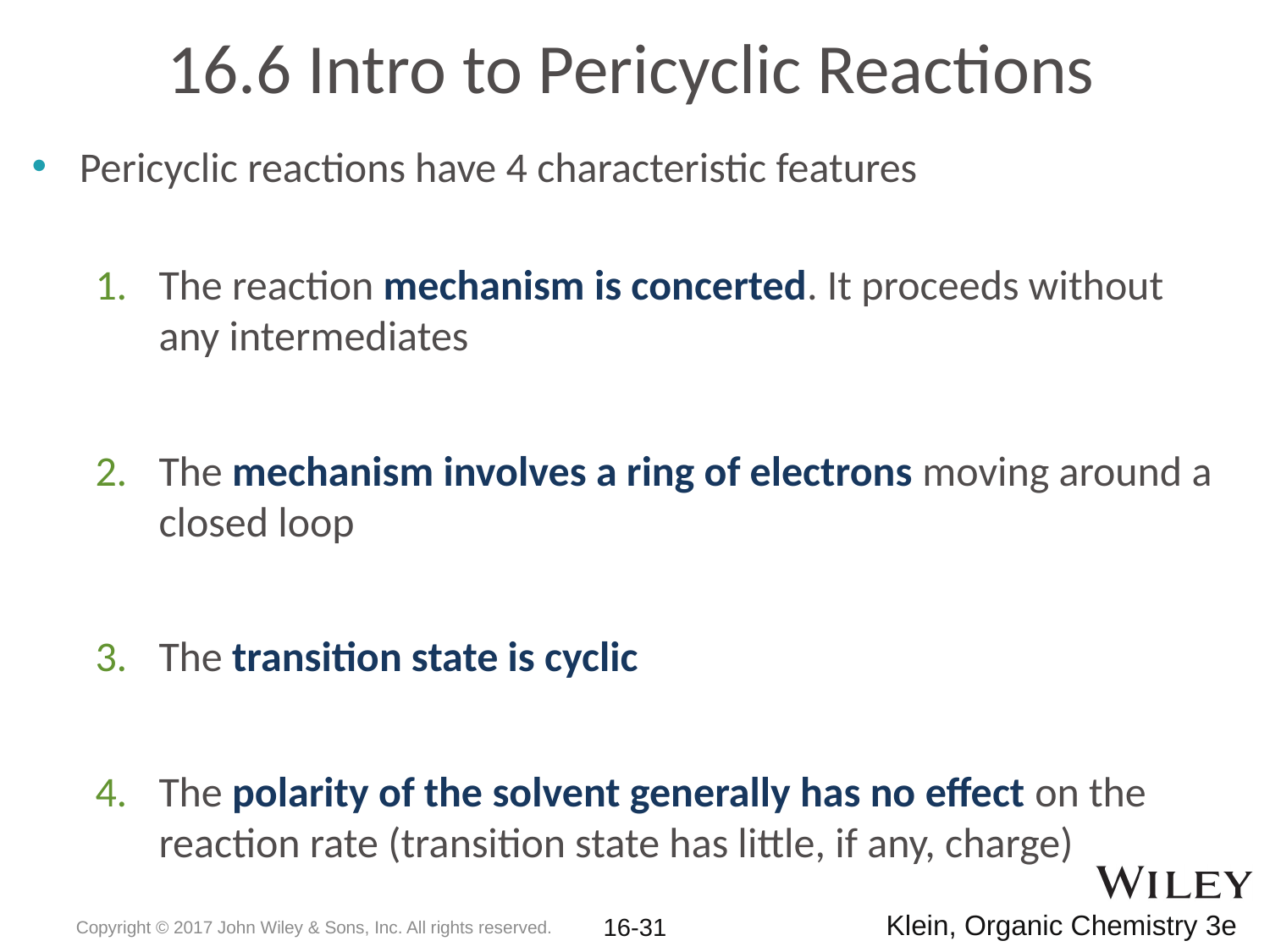

# 16.6 Intro to Pericyclic Reactions
Pericyclic reactions have 4 characteristic features

The reaction mechanism is concerted. It proceeds without any intermediates

The mechanism involves a ring of electrons moving around a closed loop

The transition state is cyclic

The polarity of the solvent generally has no effect on the reaction rate (transition state has little, if any, charge)
Copyright © 2017 John Wiley & Sons, Inc. All rights reserved.
16-31
Klein, Organic Chemistry 3e